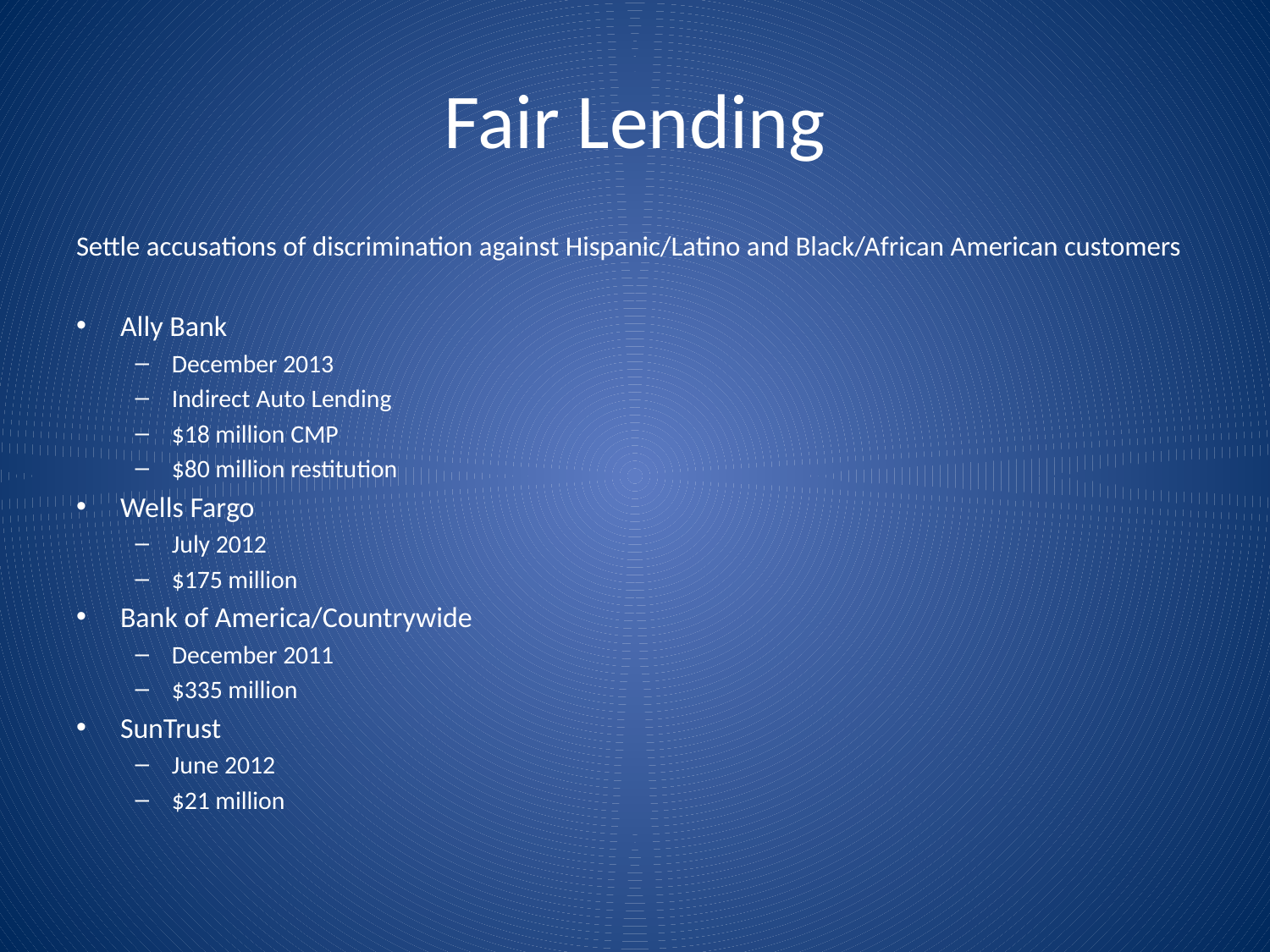

# Fair Lending
Settle accusations of discrimination against Hispanic/Latino and Black/African American customers

Ally Bank
December 2013
Indirect Auto Lending
$18 million CMP
$80 million restitution
Wells Fargo
July 2012
$175 million
Bank of America/Countrywide
December 2011
$335 million
SunTrust
June 2012
$21 million